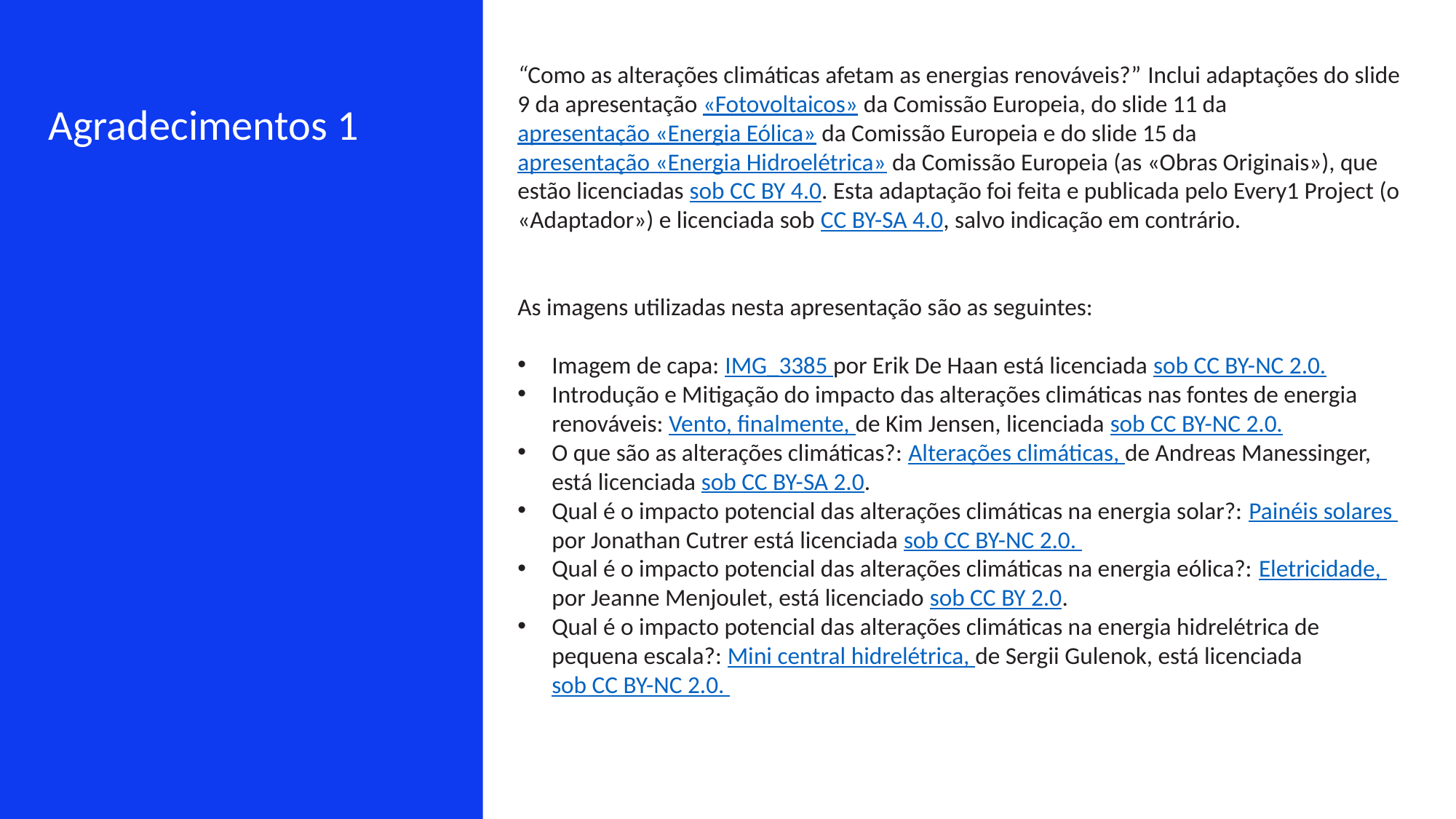

“Como as alterações climáticas afetam as energias renováveis?” Inclui adaptações do slide 9 da apresentação «Fotovoltaicos» da Comissão Europeia, do slide 11 da apresentação «Energia Eólica» da Comissão Europeia e do slide 15 da apresentação «Energia Hidroelétrica» da Comissão Europeia (as «Obras Originais»), que estão licenciadas sob CC BY 4.0. Esta adaptação foi feita e publicada pelo Every1 Project (o «Adaptador») e licenciada sob CC BY-SA 4.0, salvo indicação em contrário.

As imagens utilizadas nesta apresentação são as seguintes:

Imagem de capa: IMG_3385 por Erik De Haan está licenciada sob CC BY-NC 2.0.
Introdução e Mitigação do impacto das alterações climáticas nas fontes de energia renováveis: Vento, finalmente, de Kim Jensen, licenciada sob CC BY-NC 2.0.
O que são as alterações climáticas?: Alterações climáticas, de Andreas Manessinger, está licenciada sob CC BY-SA 2.0.
Qual é o impacto potencial das alterações climáticas na energia solar?: Painéis solares por Jonathan Cutrer está licenciada sob CC BY-NC 2.0.
Qual é o impacto potencial das alterações climáticas na energia eólica?: Eletricidade, por Jeanne Menjoulet, está licenciado sob CC BY 2.0.
Qual é o impacto potencial das alterações climáticas na energia hidrelétrica de pequena escala?: Mini central hidrelétrica, de Sergii Gulenok, está licenciada sob CC BY-NC 2.0.

Agradecimentos 1